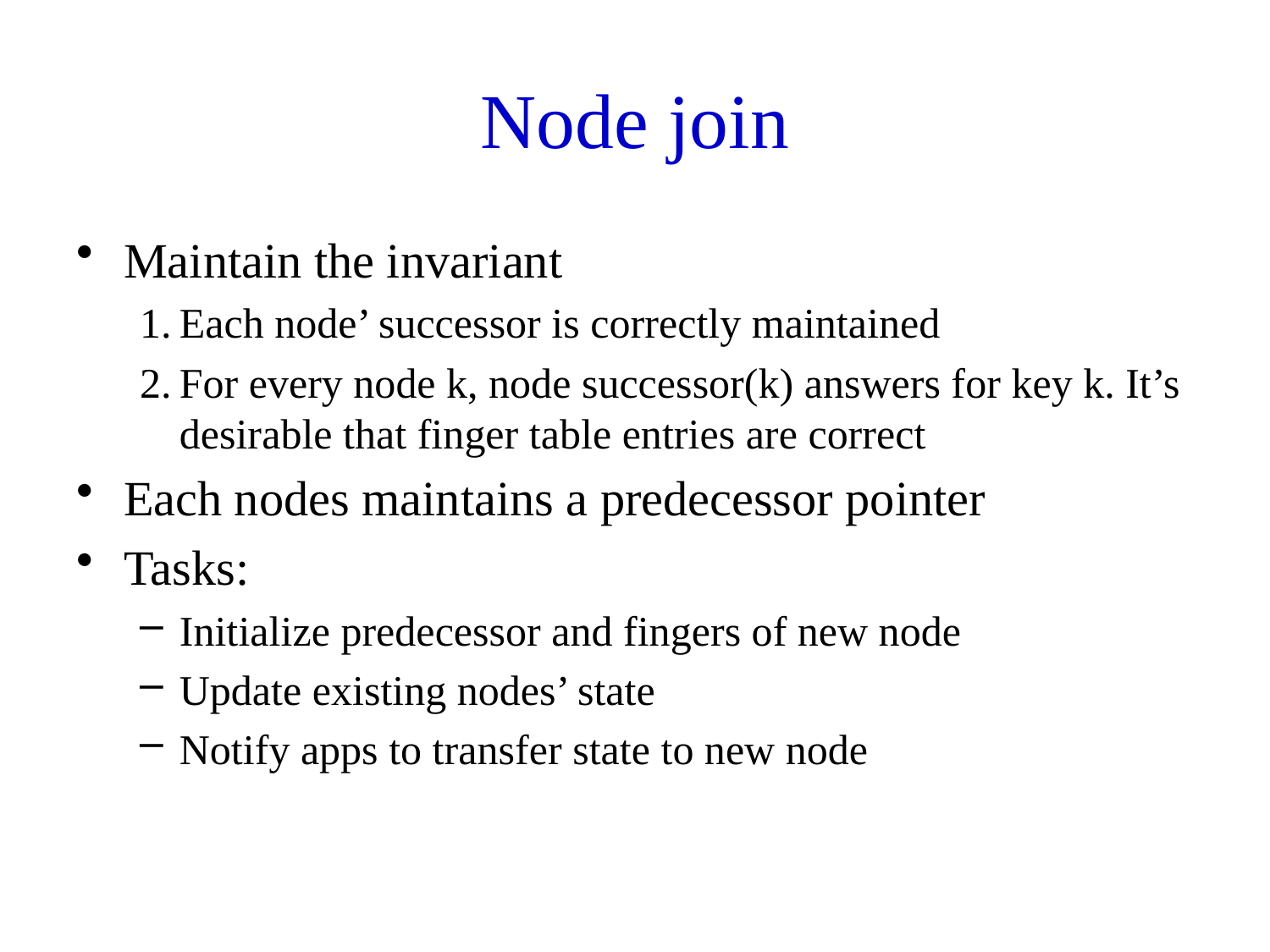

# Node join
Maintain the invariant
Each node’ successor is correctly maintained
For every node k, node successor(k) answers for key k. It’s desirable that finger table entries are correct
Each nodes maintains a predecessor pointer
Tasks:
Initialize predecessor and fingers of new node
Update existing nodes’ state
Notify apps to transfer state to new node